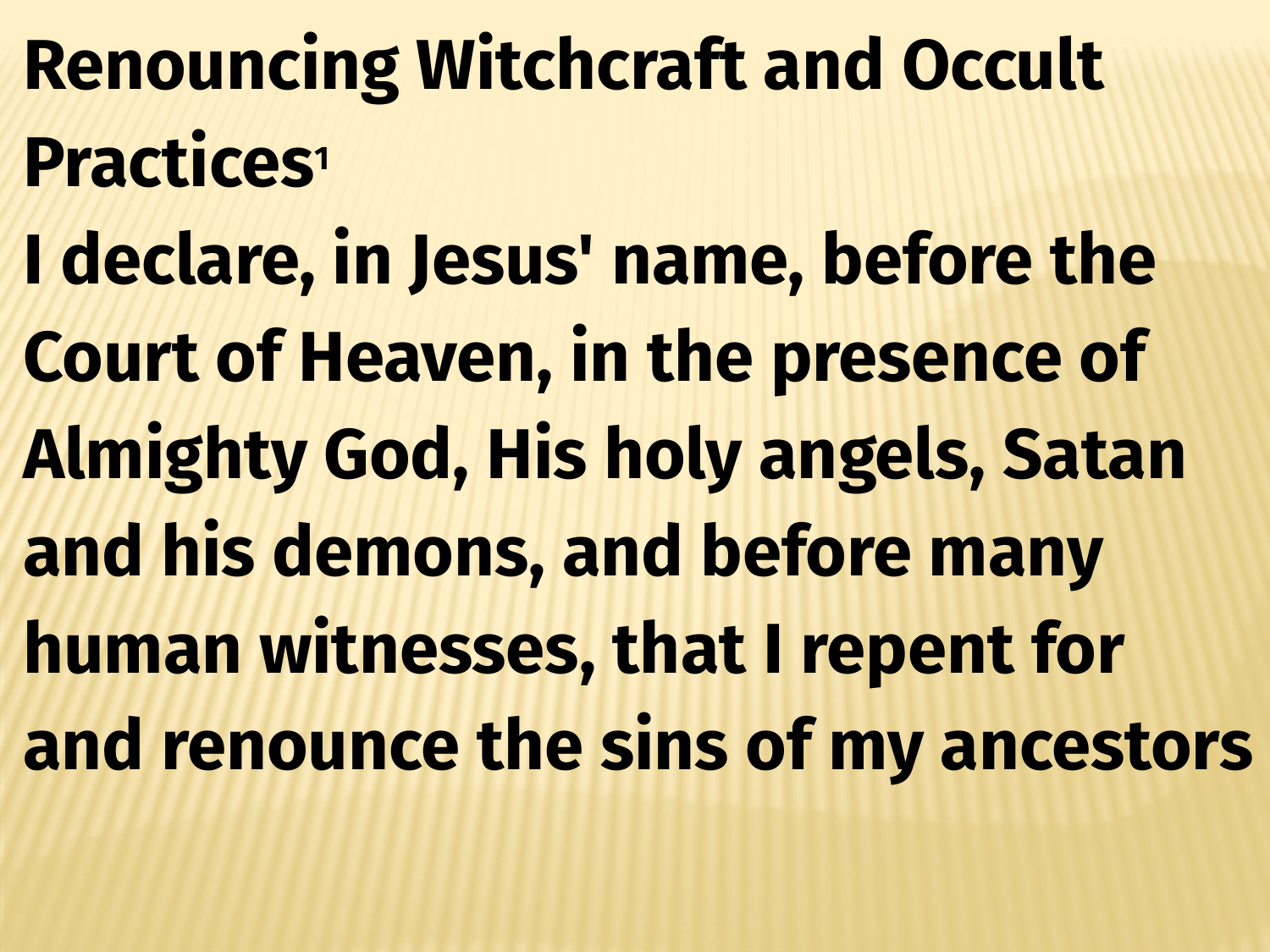

Renouncing Witchcraft and Occult Practices1
I declare, in Jesus' name, before the Court of Heaven, in the presence of Almighty God, His holy angels, Satan and his demons, and before many human witnesses, that I repent for and renounce the sins of my ancestors